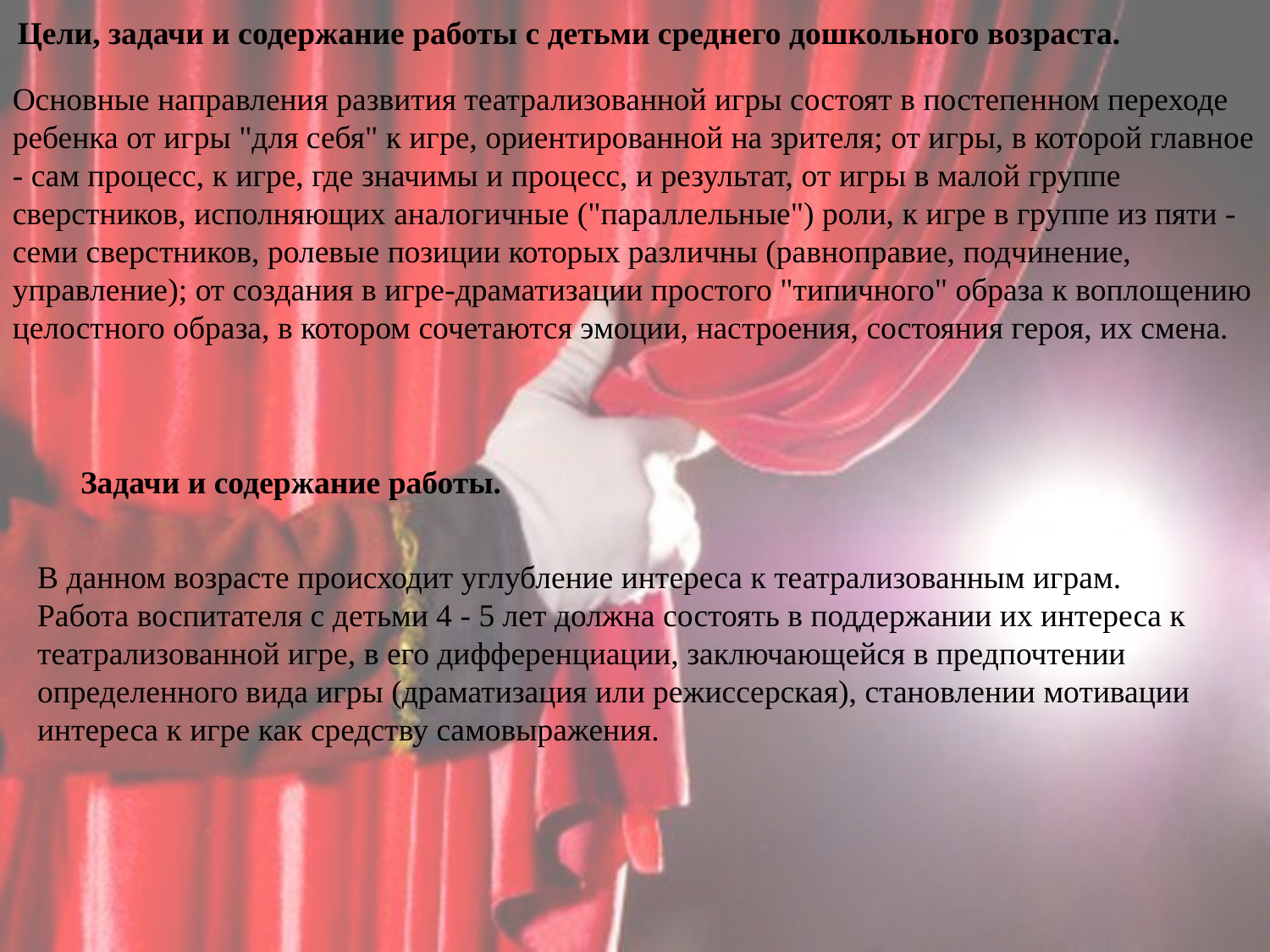

Цели, задачи и содержание работы с детьми среднего дошкольного возраста.
Основные направления развития театрализованной игры состоят в постепенном переходе ребенка от игры "для себя" к игре, ориентированной на зрителя; от игры, в которой главное - сам процесс, к игре, где значимы и процесс, и результат, от игры в малой группе сверстников, исполняющих аналогичные ("параллельные") роли, к игре в группе из пяти - семи сверстников, ролевые позиции которых различны (равноправие, подчинение, управление); от создания в игре-драматизации простого "типичного" образа к воплощению целостного образа, в котором сочетаются эмоции, настроения, состояния героя, их смена.
Задачи и содержание работы.
В данном возрасте происходит углубление интереса к театрализованным играм. Работа воспитателя с детьми 4 - 5 лет должна состоять в поддержании их интереса к театрализованной игре, в его дифференциации, заключающейся в предпочтении определенного вида игры (драматизация или режиссерская), становлении мотивации интереса к игре как средству самовыражения.